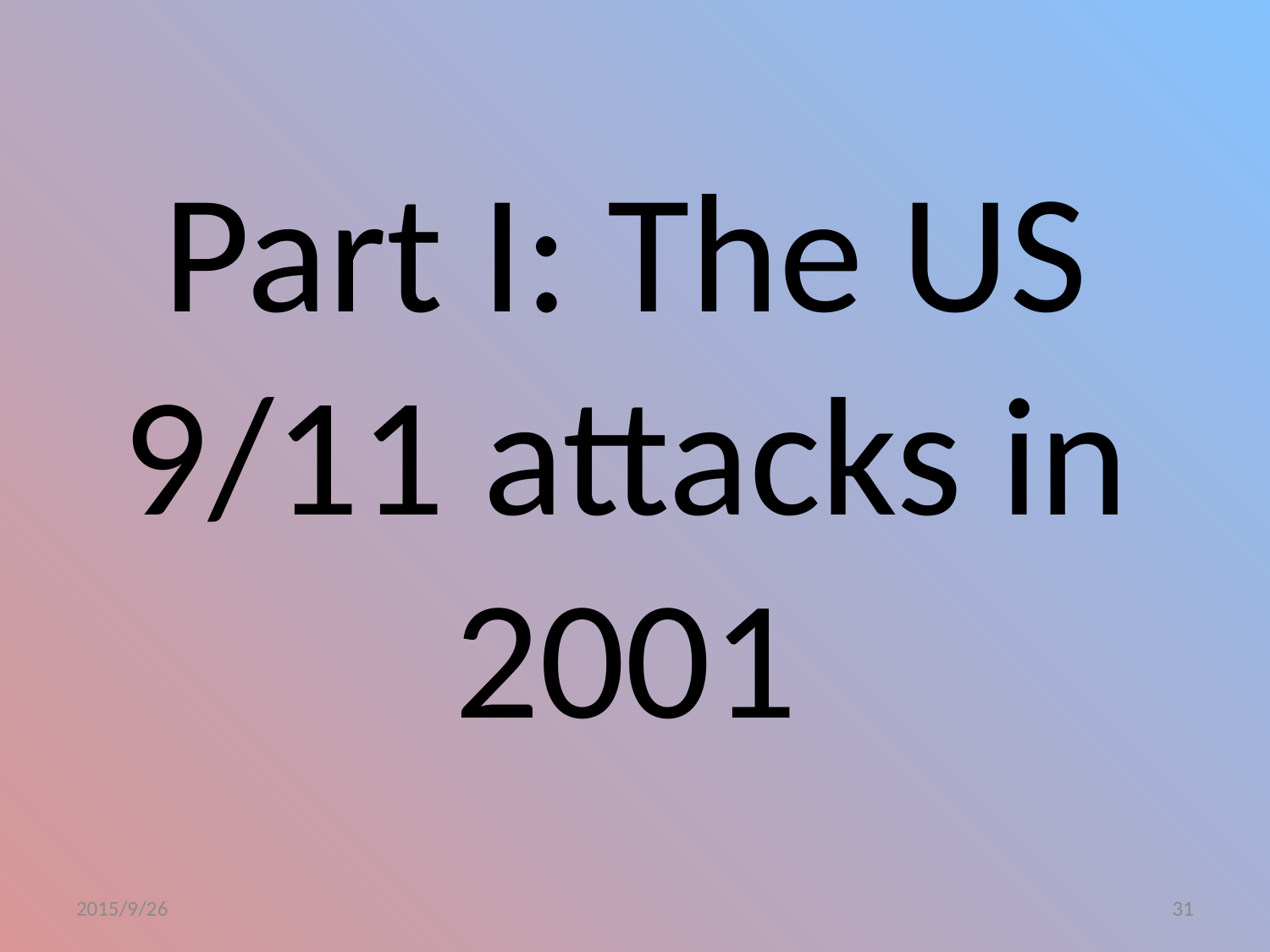

# Part I: The US 9/11 attacks in 2001
2015/9/26
31